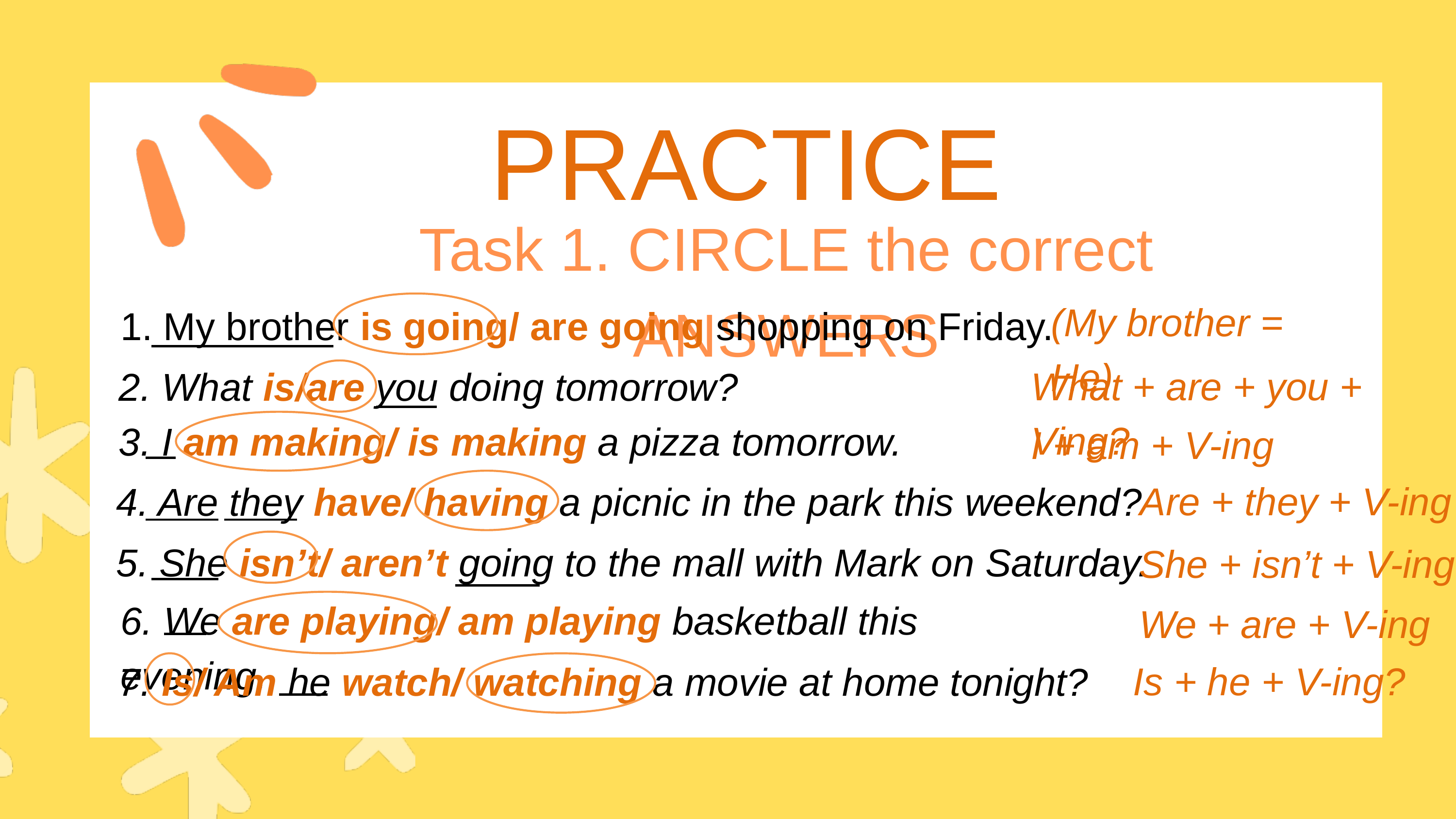

PRACTICE
Task 1. CIRCLE the correct ANSWERS
(My brother = He)
1. My brother is going/ are going shopping on Friday.

What + are + you + Ving?
2. What is/are you doing tomorrow?

3. I am making/ is making a pizza tomorrow.

I + am + V-ing
Are + they + V-ing
4. Are they have/ having a picnic in the park this weekend?

5. She isn’t/ aren’t going to the mall with Mark on Saturday.

She + isn’t + V-ing
6. We are playing/ am playing basketball this evening.

We + are + V-ing
Is + he + V-ing?
7. Is/ Am he watch/ watching a movie at home tonight?